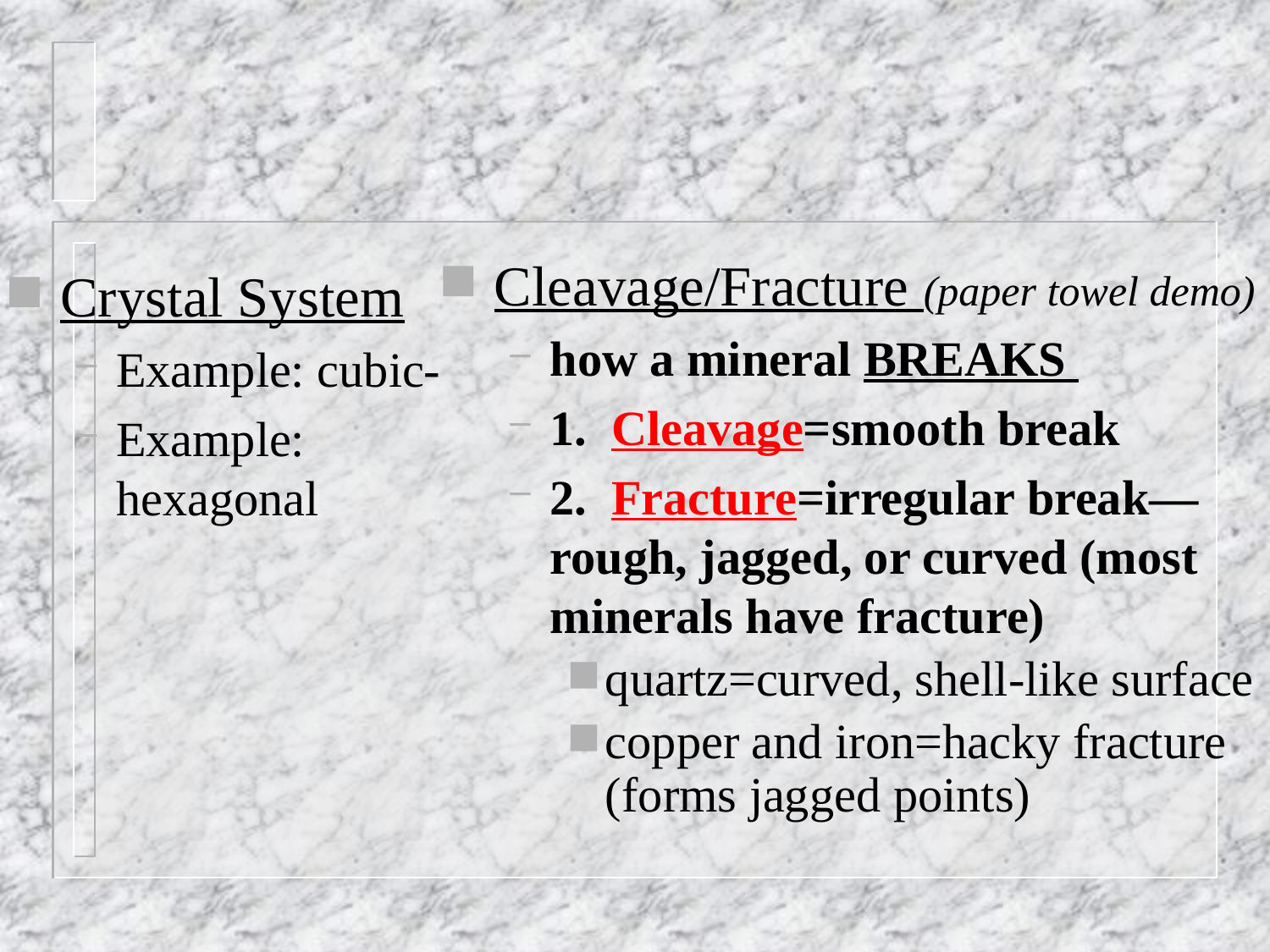

#
Cleavage/Fracture (paper towel demo)
how a mineral BREAKS
1.  Cleavage=smooth break
2.  Fracture=irregular break—rough, jagged, or curved (most minerals have fracture)
quartz=curved, shell-like surface
copper and iron=hacky fracture (forms jagged points)
Crystal System
Example: cubic-
Example: hexagonal